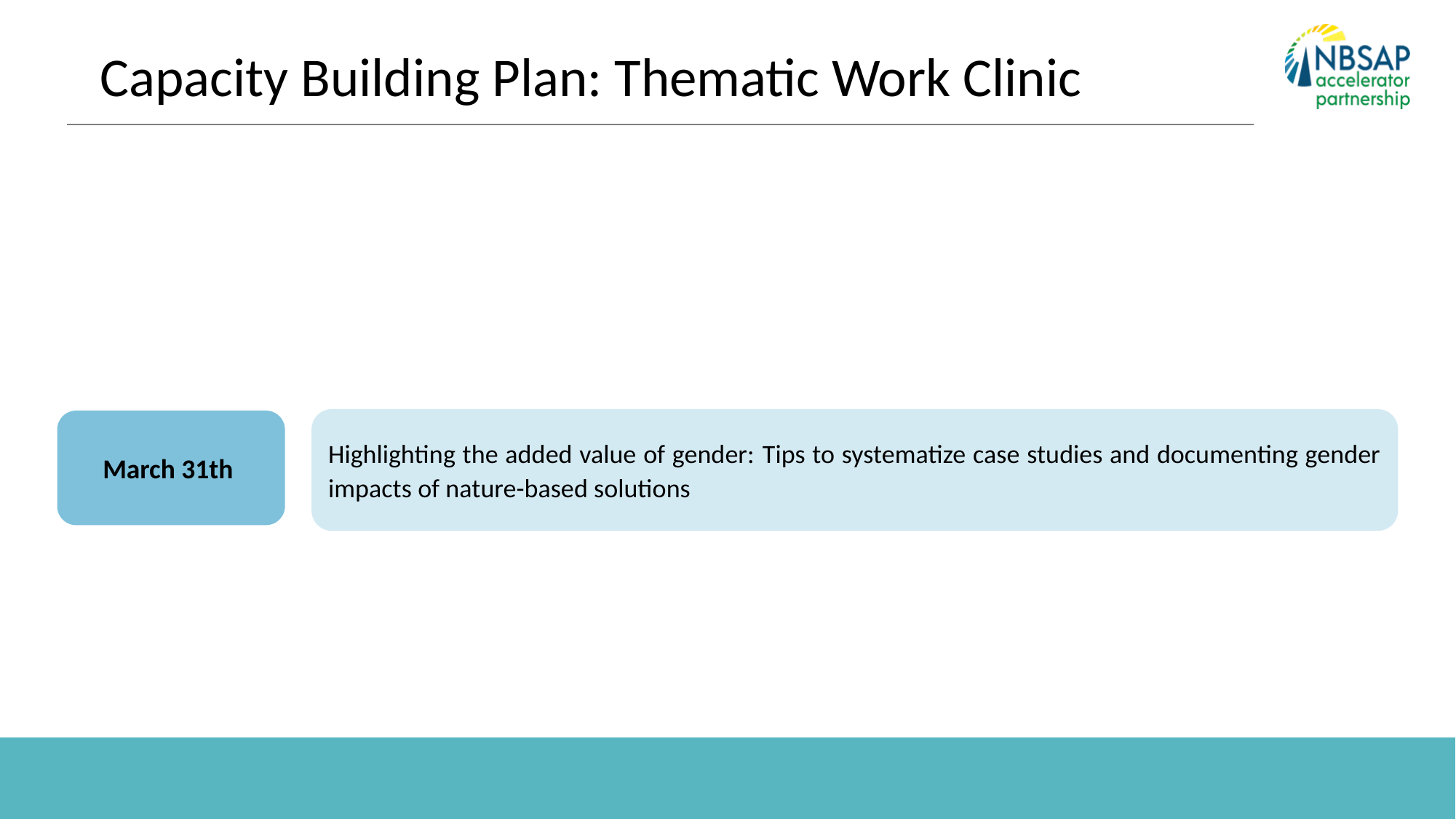

Capacity Building Plan: Thematic Work Clinic

Highlighting the added value of gender: Tips to systematize case studies and documenting gender impacts of nature-based solutions

March 31th